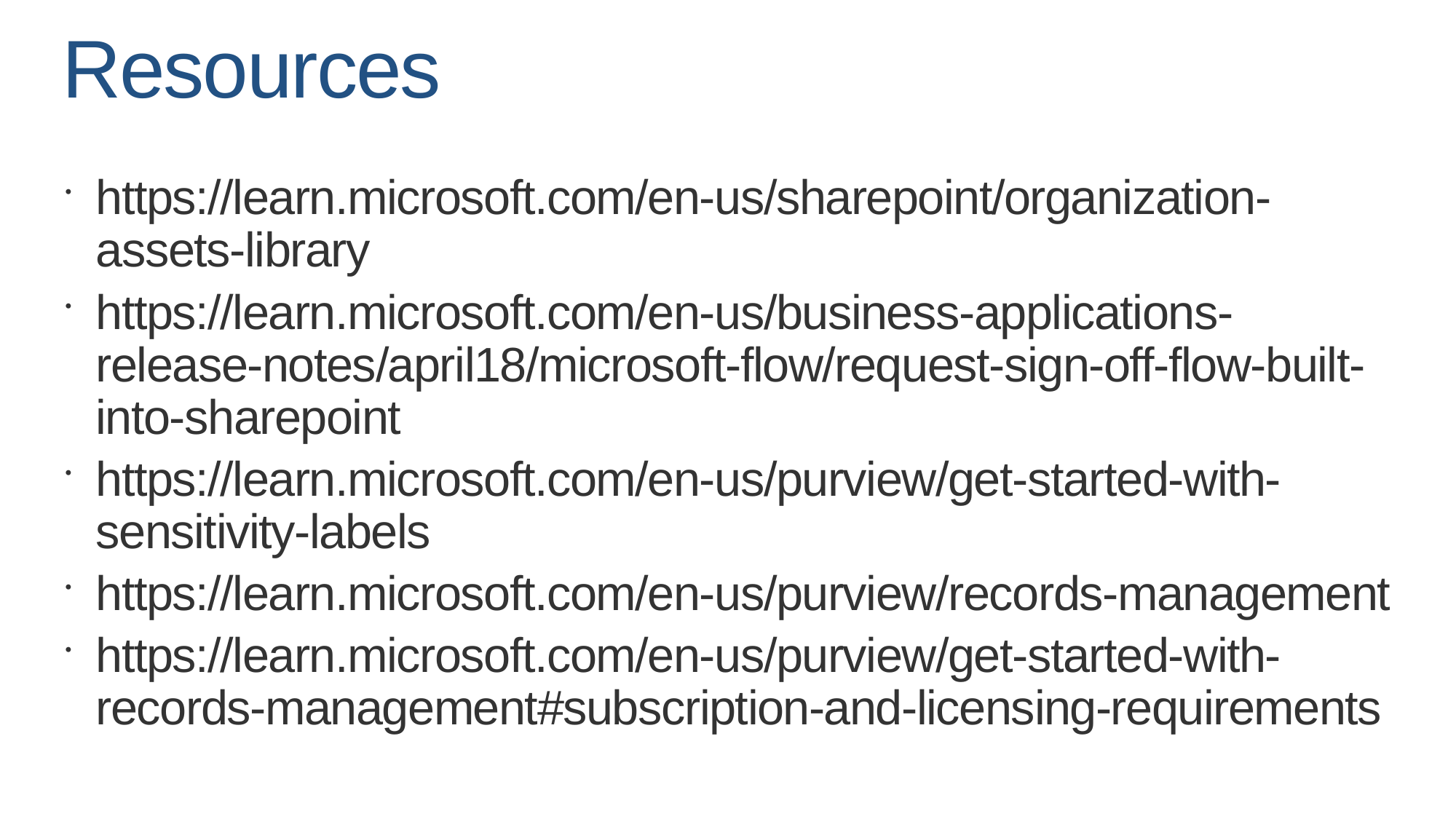

# Resources
https://learn.microsoft.com/en-us/sharepoint/organization-assets-library
https://learn.microsoft.com/en-us/business-applications-release-notes/april18/microsoft-flow/request-sign-off-flow-built-into-sharepoint
https://learn.microsoft.com/en-us/purview/get-started-with-sensitivity-labels
https://learn.microsoft.com/en-us/purview/records-management
https://learn.microsoft.com/en-us/purview/get-started-with-records-management#subscription-and-licensing-requirements